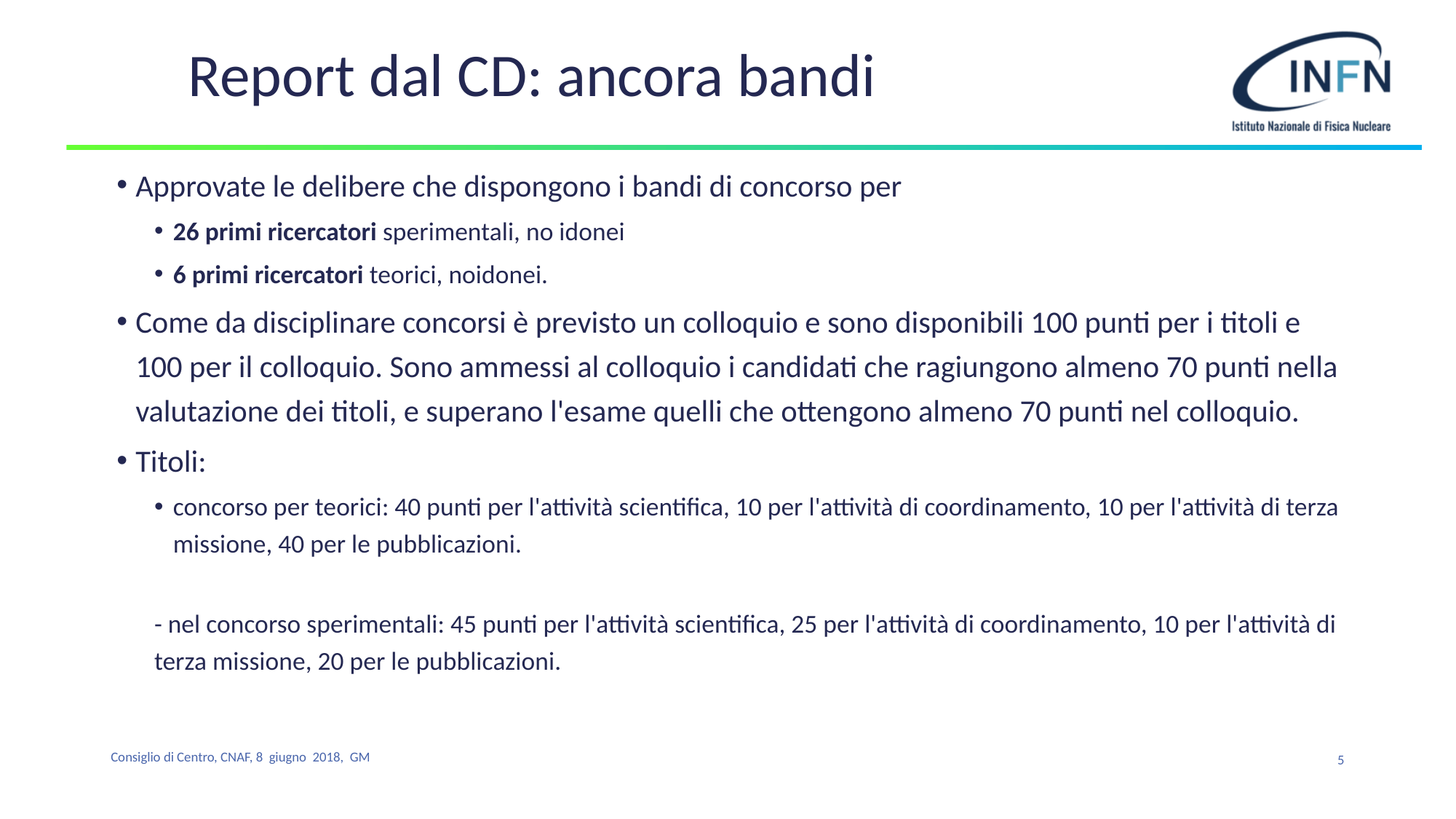

# Report dal CD: ancora bandi
Approvate le delibere che dispongono i bandi di concorso per
26 primi ricercatori sperimentali, no idonei
6 primi ricercatori teorici, noidonei.
Come da disciplinare concorsi è previsto un colloquio e sono disponibili 100 punti per i titoli e 100 per il colloquio. Sono ammessi al colloquio i candidati che ragiungono almeno 70 punti nella valutazione dei titoli, e superano l'esame quelli che ottengono almeno 70 punti nel colloquio.
Titoli:
concorso per teorici: 40 punti per l'attività scientifica, 10 per l'attività di coordinamento, 10 per l'attività di terza missione, 40 per le pubblicazioni.
- nel concorso sperimentali: 45 punti per l'attività scientifica, 25 per l'attività di coordinamento, 10 per l'attività di terza missione, 20 per le pubblicazioni.
5